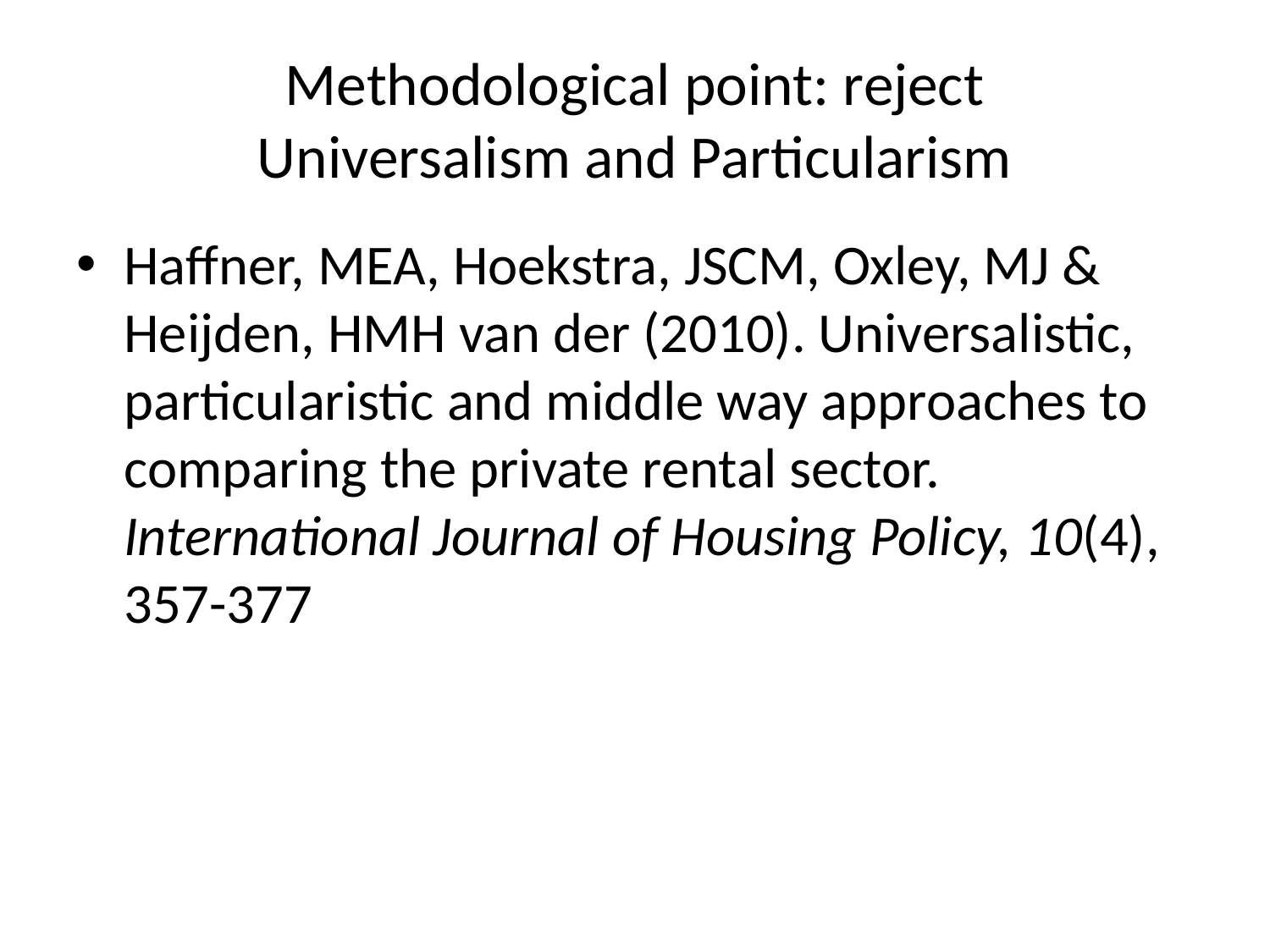

# Methodological point: reject Universalism and Particularism
Haffner, MEA, Hoekstra, JSCM, Oxley, MJ & Heijden, HMH van der (2010). Universalistic, particularistic and middle way approaches to comparing the private rental sector. International Journal of Housing Policy, 10(4), 357-377